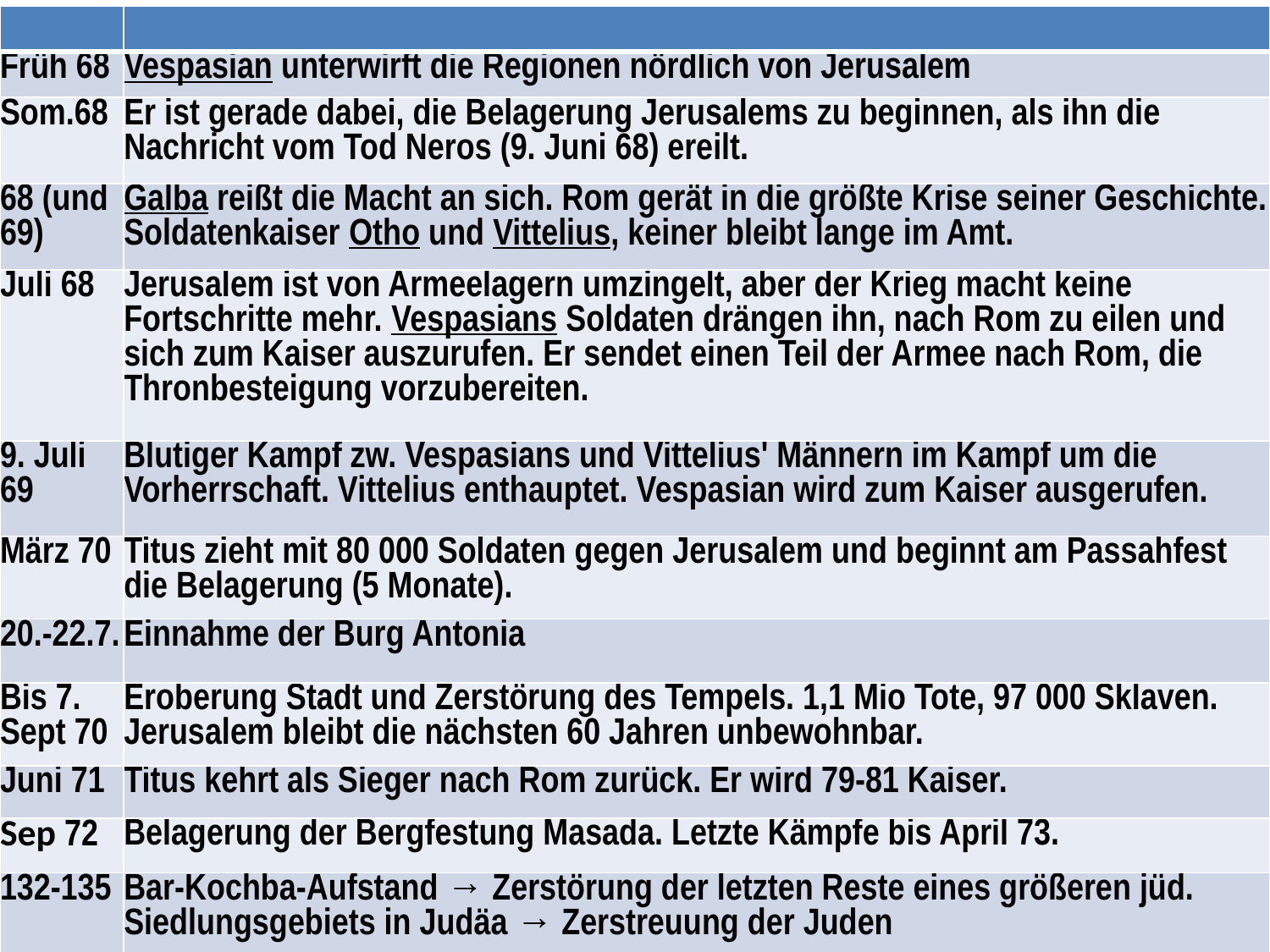

|  |  |
| --- | --- |
| Früh 68 | Vespasian unterwirft die Regionen nördlich von Jerusalem |
| Som.68 | Er ist gerade dabei, die Belagerung Jerusalems zu beginnen, als ihn die Nachricht vom Tod Neros (9. Juni 68) ereilt. |
| 68 (und 69) | Galba reißt die Macht an sich. Rom gerät in die größte Krise seiner Geschichte. Soldatenkaiser Otho und Vittelius, keiner bleibt lange im Amt. |
| Juli 68 | Jerusalem ist von Armeelagern umzingelt, aber der Krieg macht keine Fortschritte mehr. Vespasians Soldaten drängen ihn, nach Rom zu eilen und sich zum Kaiser auszurufen. Er sendet einen Teil der Armee nach Rom, die Thronbesteigung vorzubereiten. |
| 9. Juli 69 | Blutiger Kampf zw. Vespasians und Vittelius' Männern im Kampf um die Vorherrschaft. Vittelius enthauptet. Vespasian wird zum Kaiser ausgerufen. |
| März 70 | Titus zieht mit 80 000 Soldaten gegen Jerusalem und beginnt am Passahfest die Belagerung (5 Monate). |
| 20.-22.7. | Einnahme der Burg Antonia |
| Bis 7. Sept 70 | Eroberung Stadt und Zerstörung des Tempels. 1,1 Mio Tote, 97 000 Sklaven. Jerusalem bleibt die nächsten 60 Jahren unbewohnbar. |
| Juni 71 | Titus kehrt als Sieger nach Rom zurück. Er wird 79-81 Kaiser. |
| Sep 72 | Belagerung der Bergfestung Masada. Letzte Kämpfe bis April 73. |
| 132-135 | Bar-Kochba-Aufstand → Zerstörung der letzten Reste eines größeren jüd. Siedlungsgebiets in Judäa → Zerstreuung der Juden |